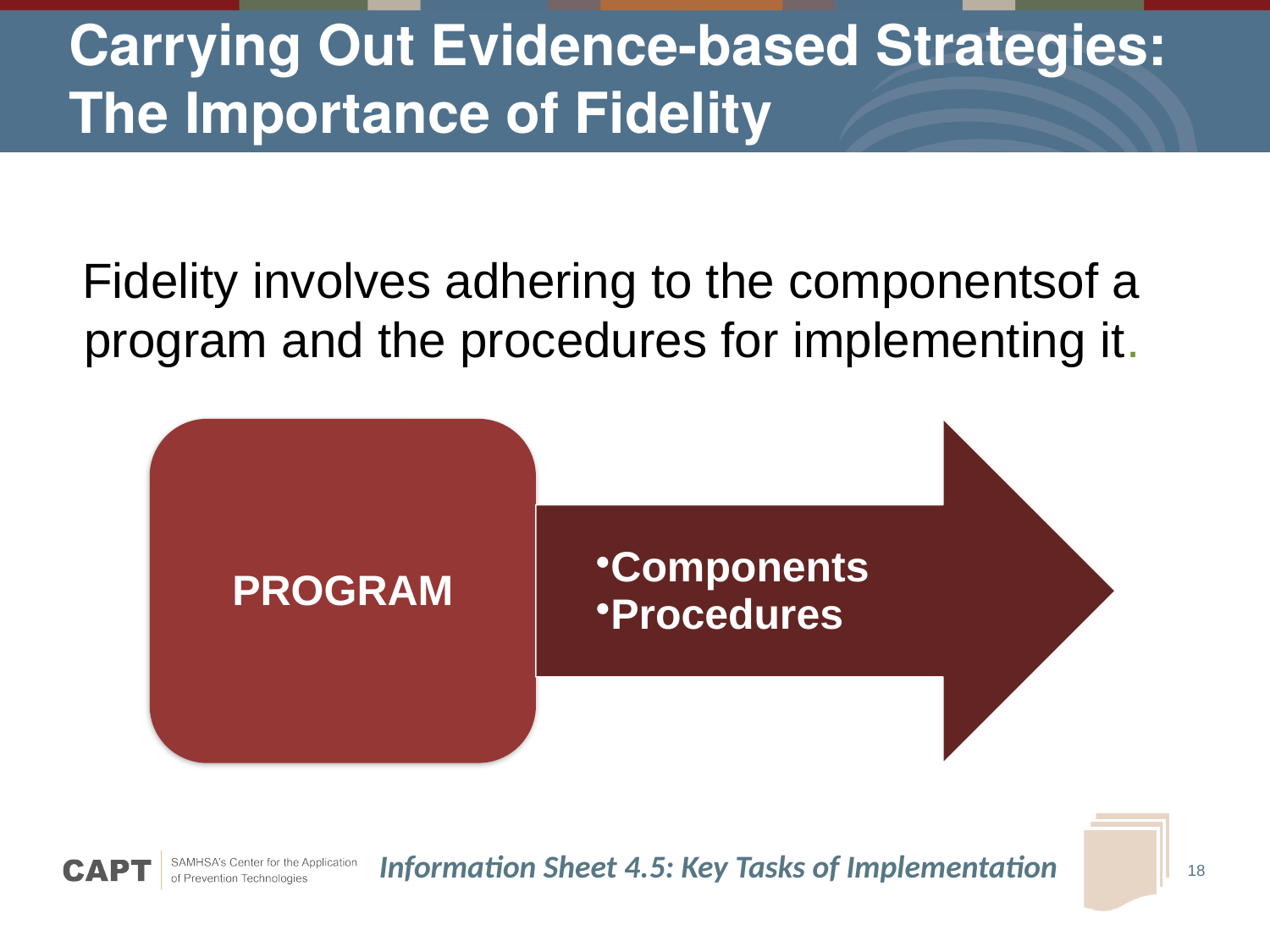

# Carrying Out Evidence-based Strategies: The Importance of Fidelity
Fidelity involves adhering to the componentsof a program and the procedures for implementing it.
PROGRAM
Components
Procedures
Information Sheet 4.5: Key Tasks of Implementation